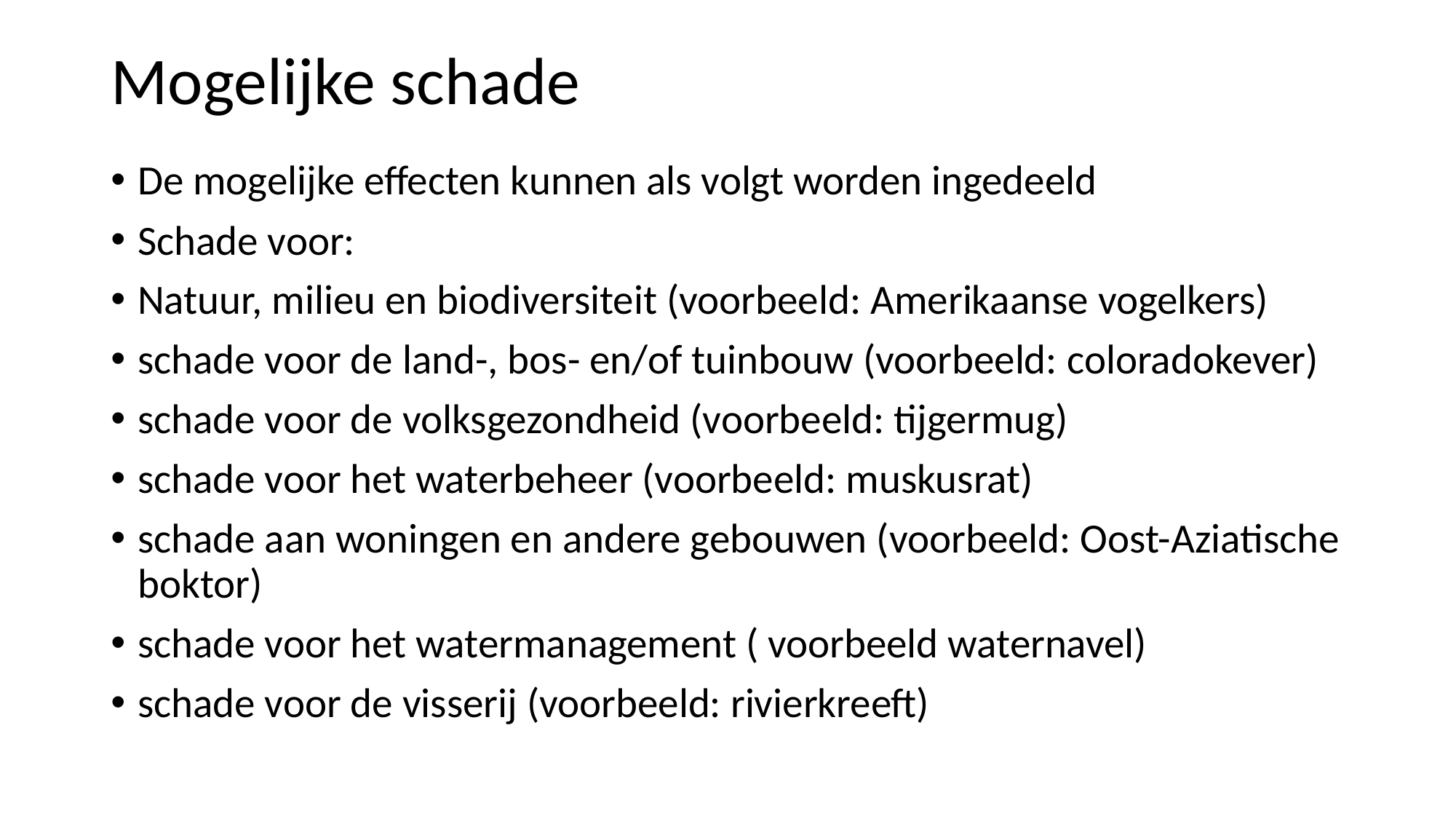

# Mogelijke schade
De mogelijke effecten kunnen als volgt worden ingedeeld
Schade voor:
Natuur, milieu en biodiversiteit (voorbeeld: Amerikaanse vogelkers)
schade voor de land-, bos- en/of tuinbouw (voorbeeld: coloradokever)
schade voor de volksgezondheid (voorbeeld: tijgermug)
schade voor het waterbeheer (voorbeeld: muskusrat)
schade aan woningen en andere gebouwen (voorbeeld: Oost-Aziatische boktor)
schade voor het watermanagement ( voorbeeld waternavel)
schade voor de visserij (voorbeeld: rivierkreeft)